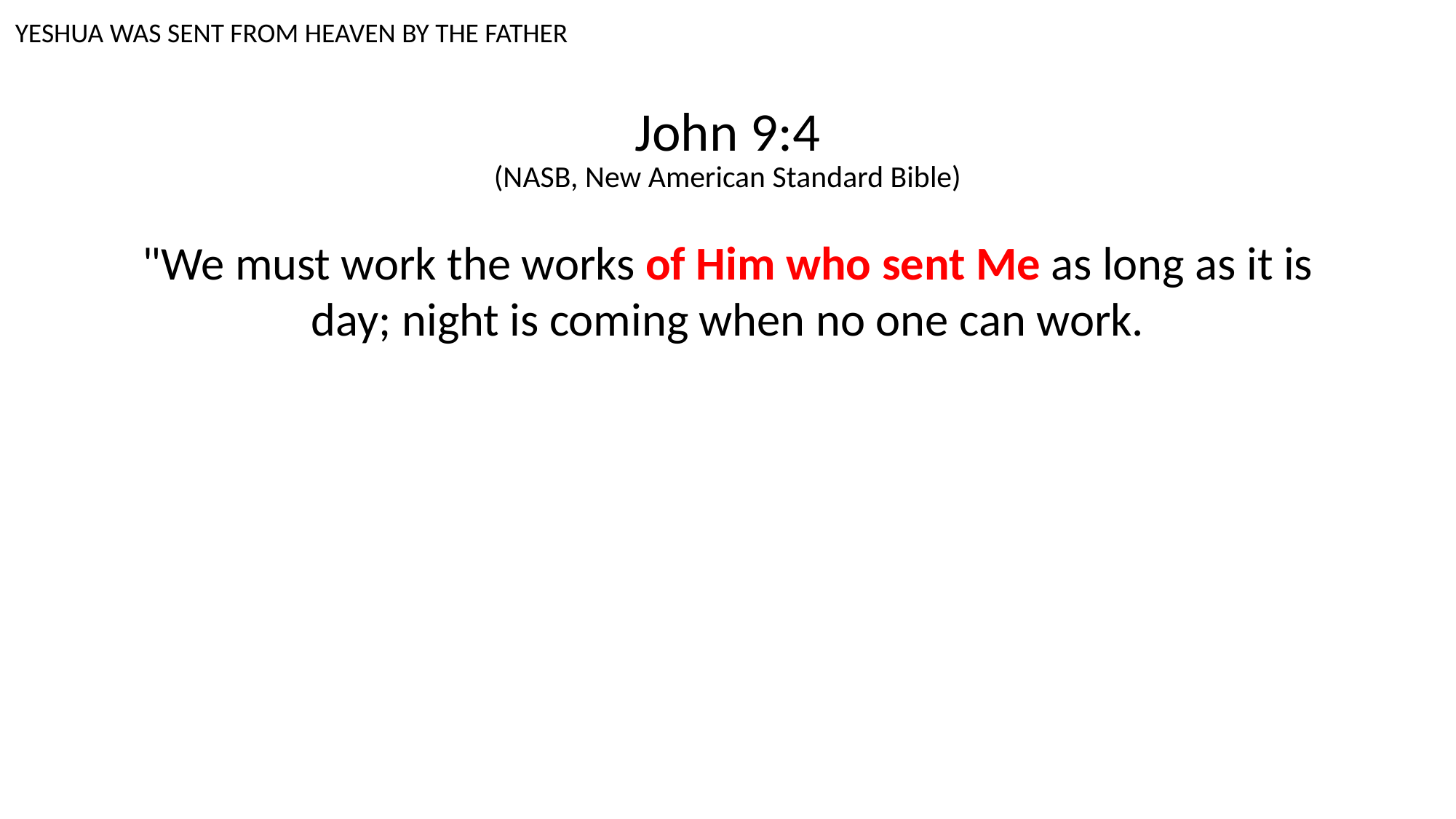

YESHUA WAS SENT FROM HEAVEN BY THE FATHER
John 9:4
(NASB, New American Standard Bible)
"We must work the works of Him who sent Me as long as it is day; night is coming when no one can work.